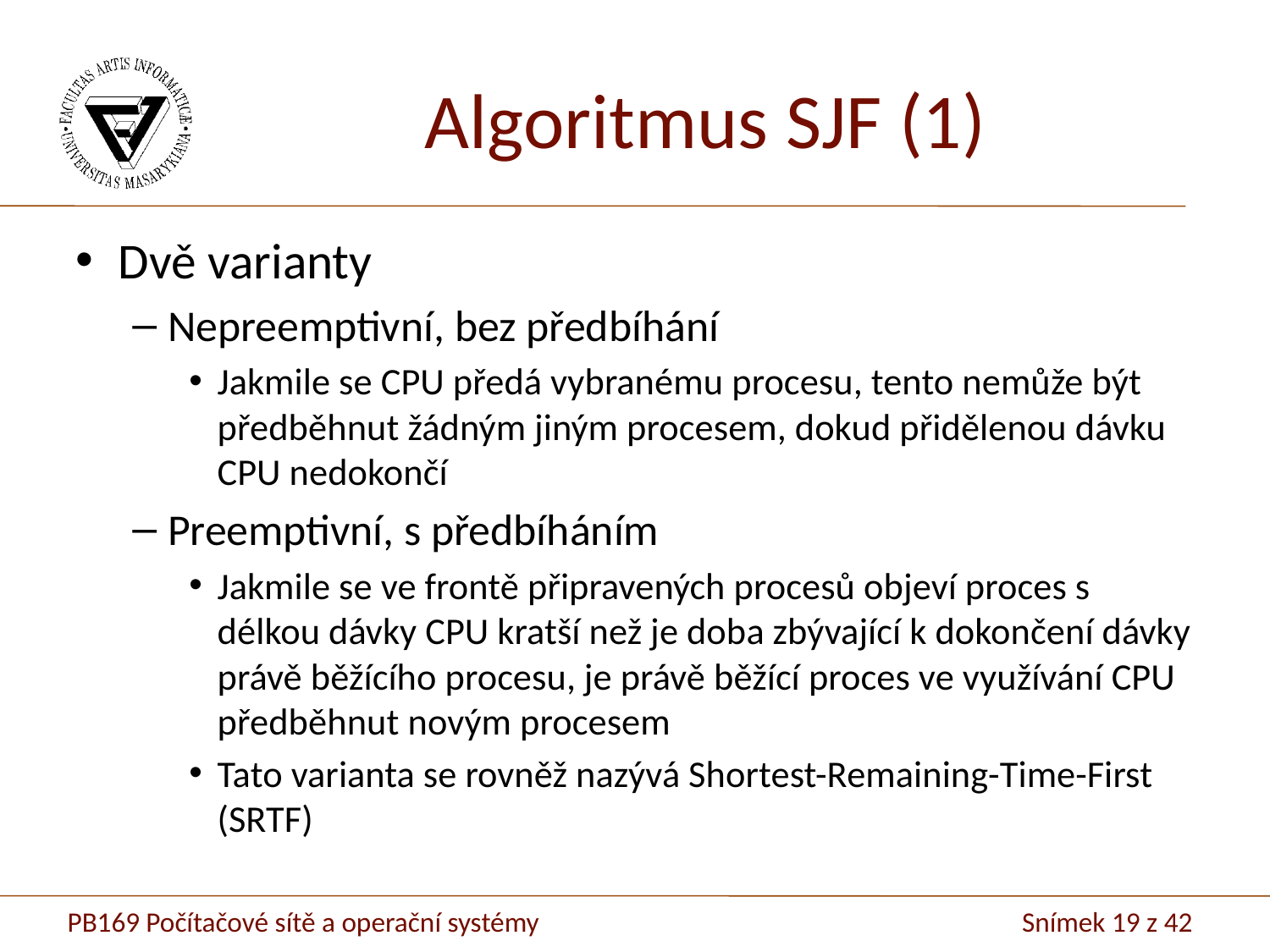

Algoritmus SJF (1)
Dvě varianty
Nepreemptivní, bez předbíhání
Jakmile se CPU předá vybranému procesu, tento nemůže být předběhnut žádným jiným procesem, dokud přidělenou dávku CPU nedokončí
Preemptivní, s předbíháním
Jakmile se ve frontě připravených procesů objeví proces s délkou dávky CPU kratší než je doba zbývající k dokončení dávky právě běžícího procesu, je právě běžící proces ve využívání CPU předběhnut novým procesem
Tato varianta se rovněž nazývá Shortest-Remaining-Time-First (SRTF)